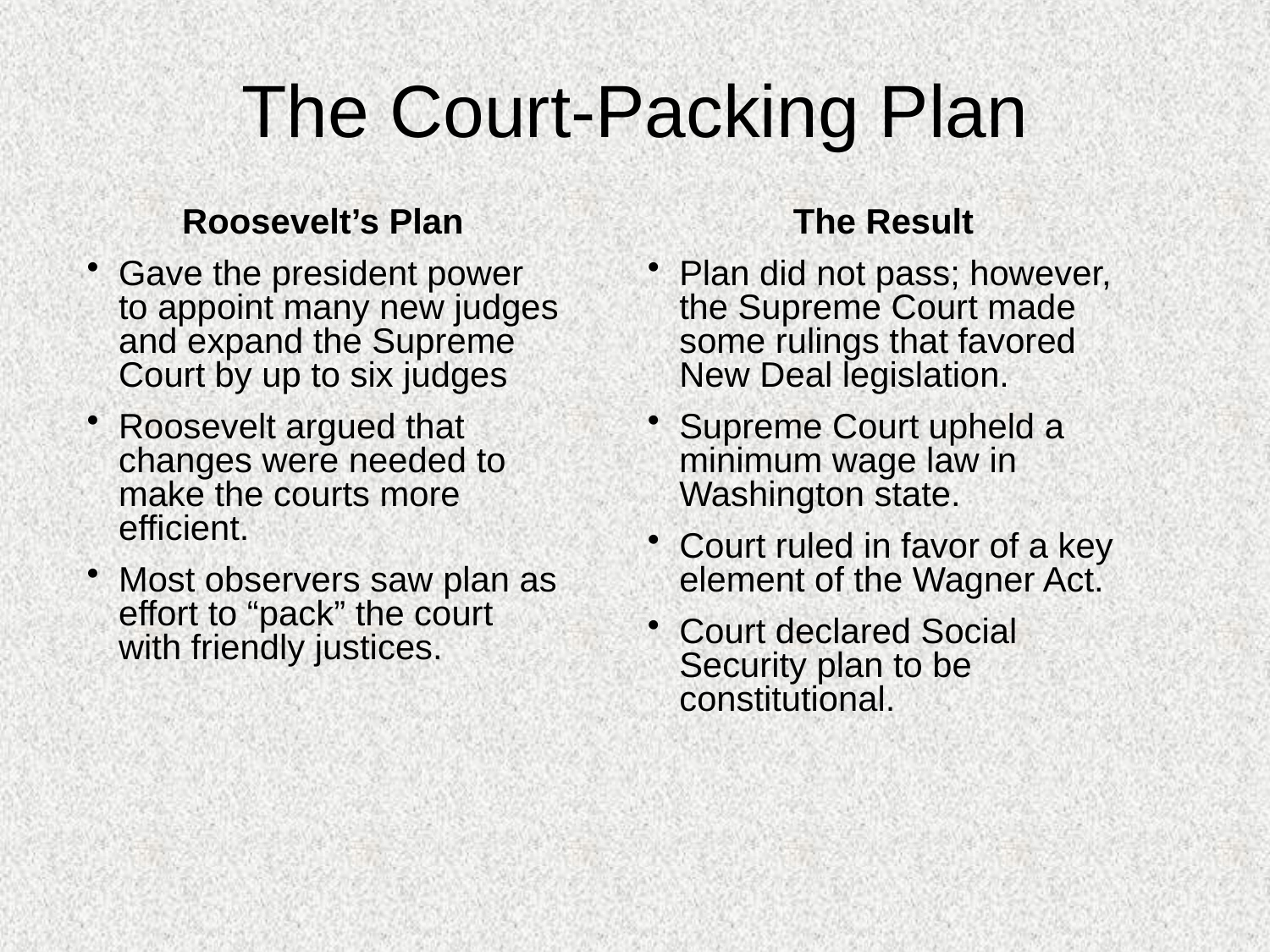

# The Court-Packing Plan
Roosevelt’s Plan
Gave the president power to appoint many new judges and expand the Supreme Court by up to six judges
Roosevelt argued that changes were needed to make the courts more efficient.
Most observers saw plan as effort to “pack” the court with friendly justices.
The Result
Plan did not pass; however, the Supreme Court made some rulings that favored New Deal legislation.
Supreme Court upheld a minimum wage law in Washington state.
Court ruled in favor of a key element of the Wagner Act.
Court declared Social Security plan to be constitutional.